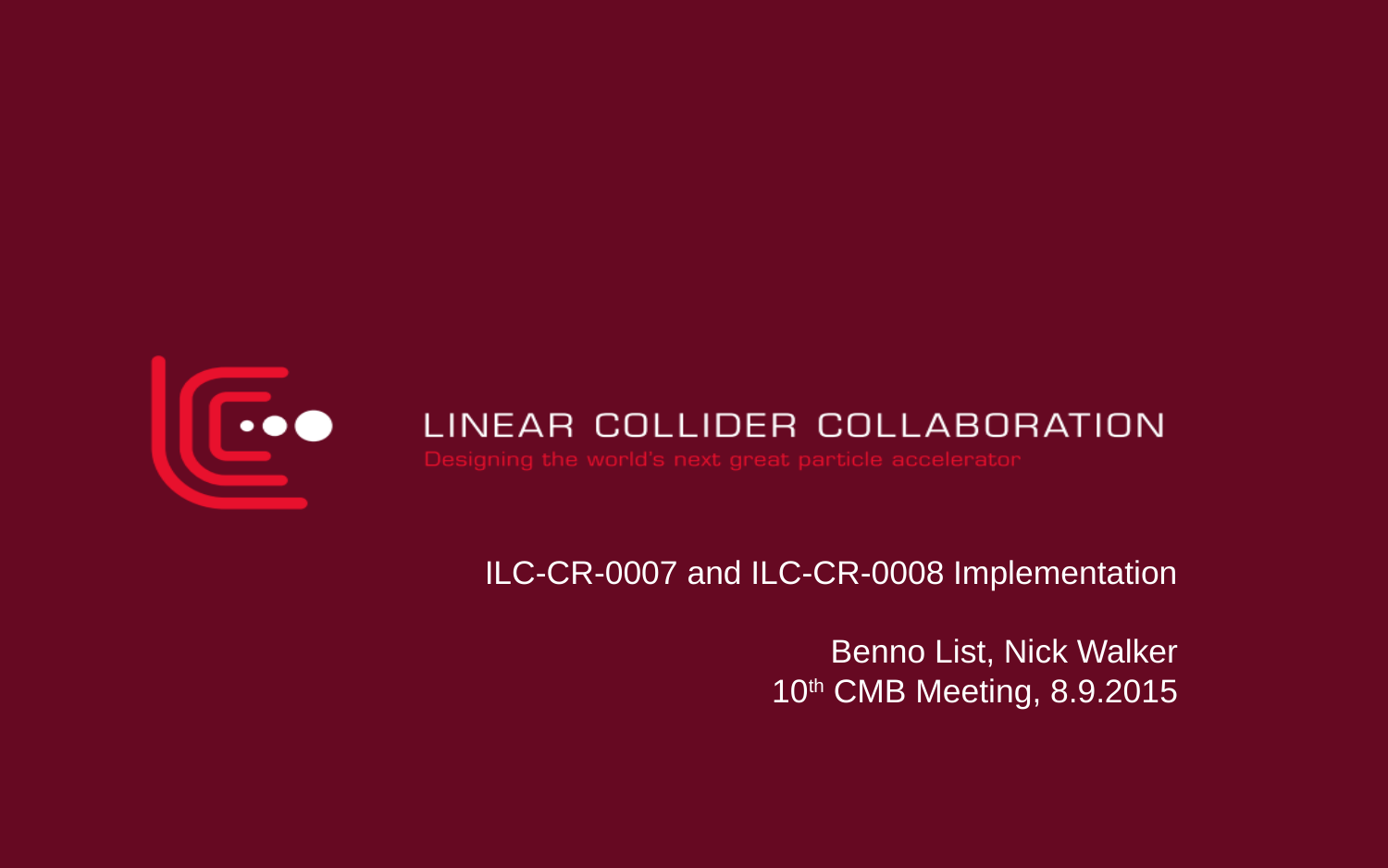

ILC-CR-0007 and ILC-CR-0008 Implementation

Benno List, Nick Walker
10th CMB Meeting, 8.9.2015